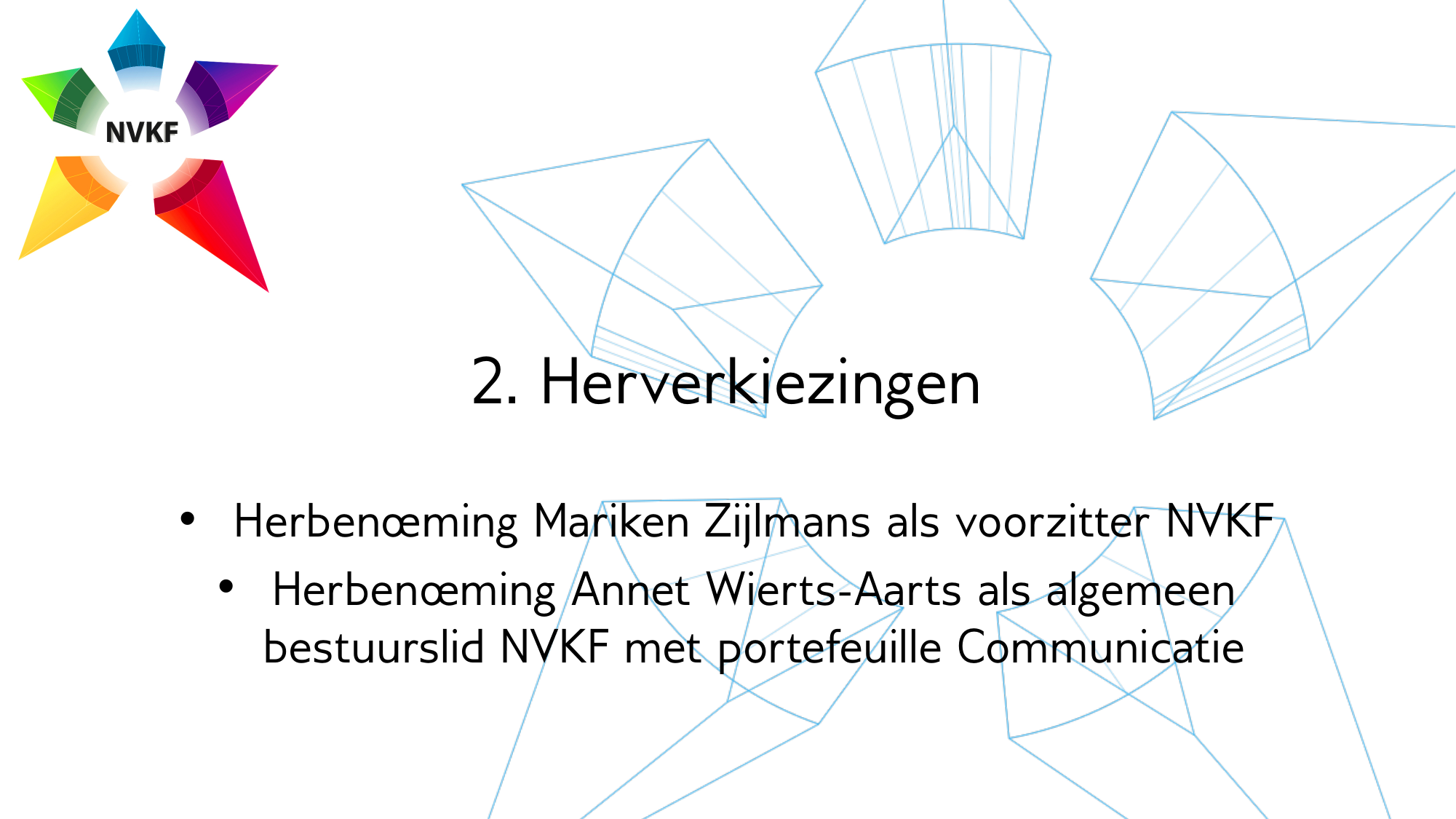

# 2. Herverkiezingen
Herbenoeming Mariken Zijlmans als voorzitter NVKF
Herbenoeming Annet Wierts-Aarts als algemeen bestuurslid NVKF met portefeuille Communicatie